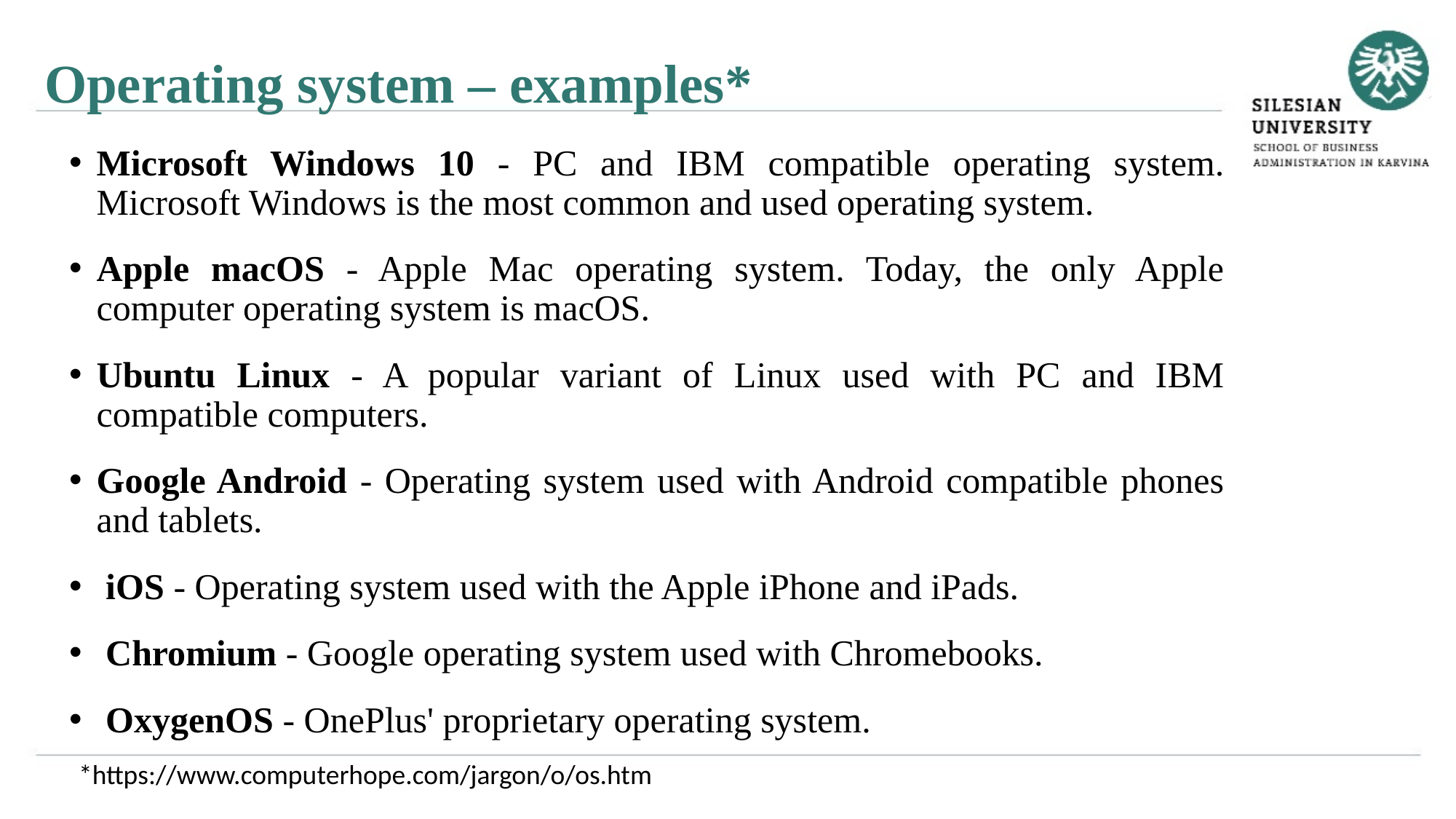

Operating system – examples*
Microsoft Windows 10 - PC and IBM compatible operating system. Microsoft Windows is the most common and used operating system.
Apple macOS - Apple Mac operating system. Today, the only Apple computer operating system is macOS.
Ubuntu Linux - A popular variant of Linux used with PC and IBM compatible computers.
Google Android - Operating system used with Android compatible phones and tablets.
 iOS - Operating system used with the Apple iPhone and iPads.
 Chromium - Google operating system used with Chromebooks.
 OxygenOS - OnePlus' proprietary operating system.

*https://www.computerhope.com/jargon/o/os.htm